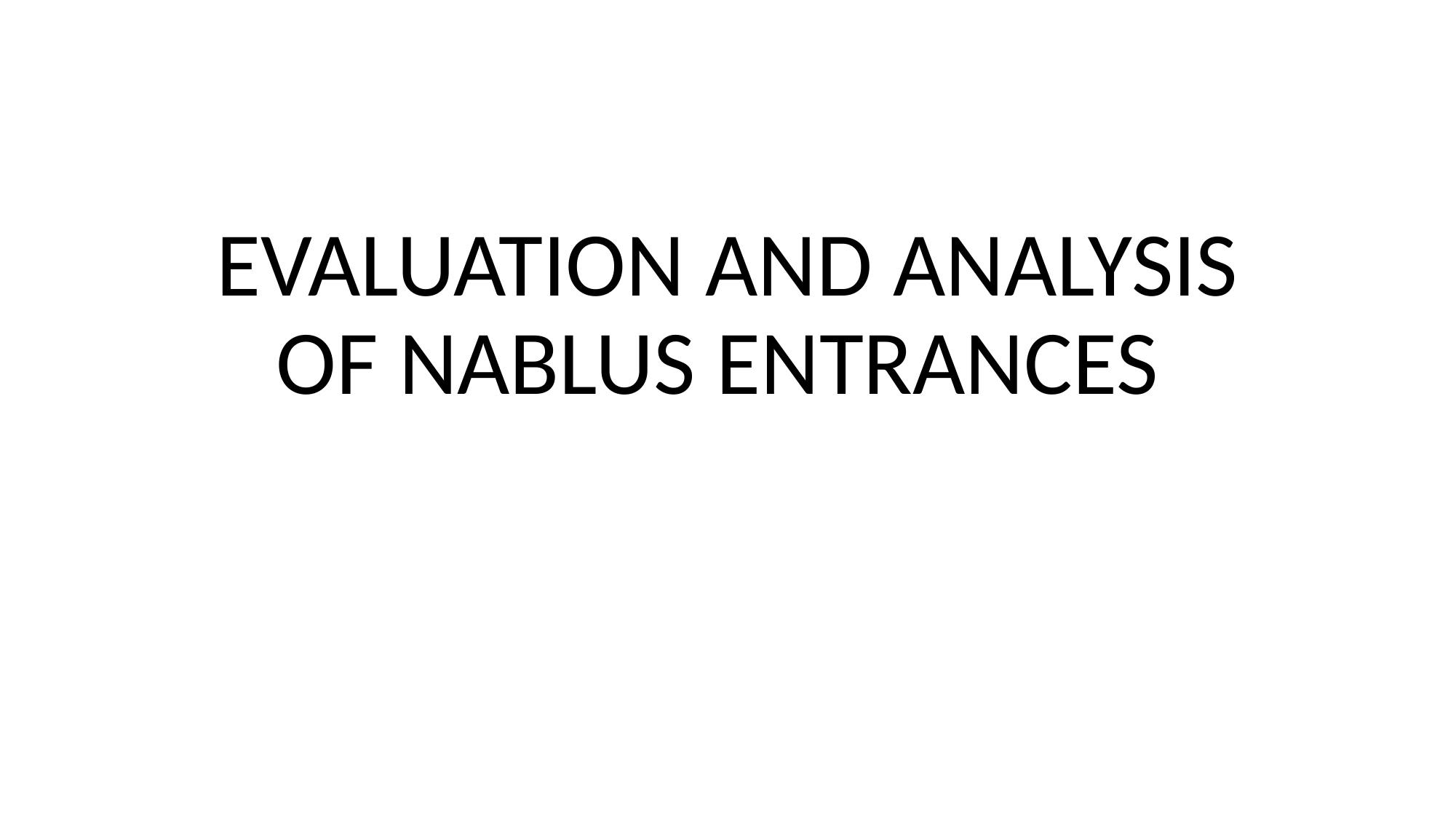

# Evaluation and Analysis of Nablus Entrances